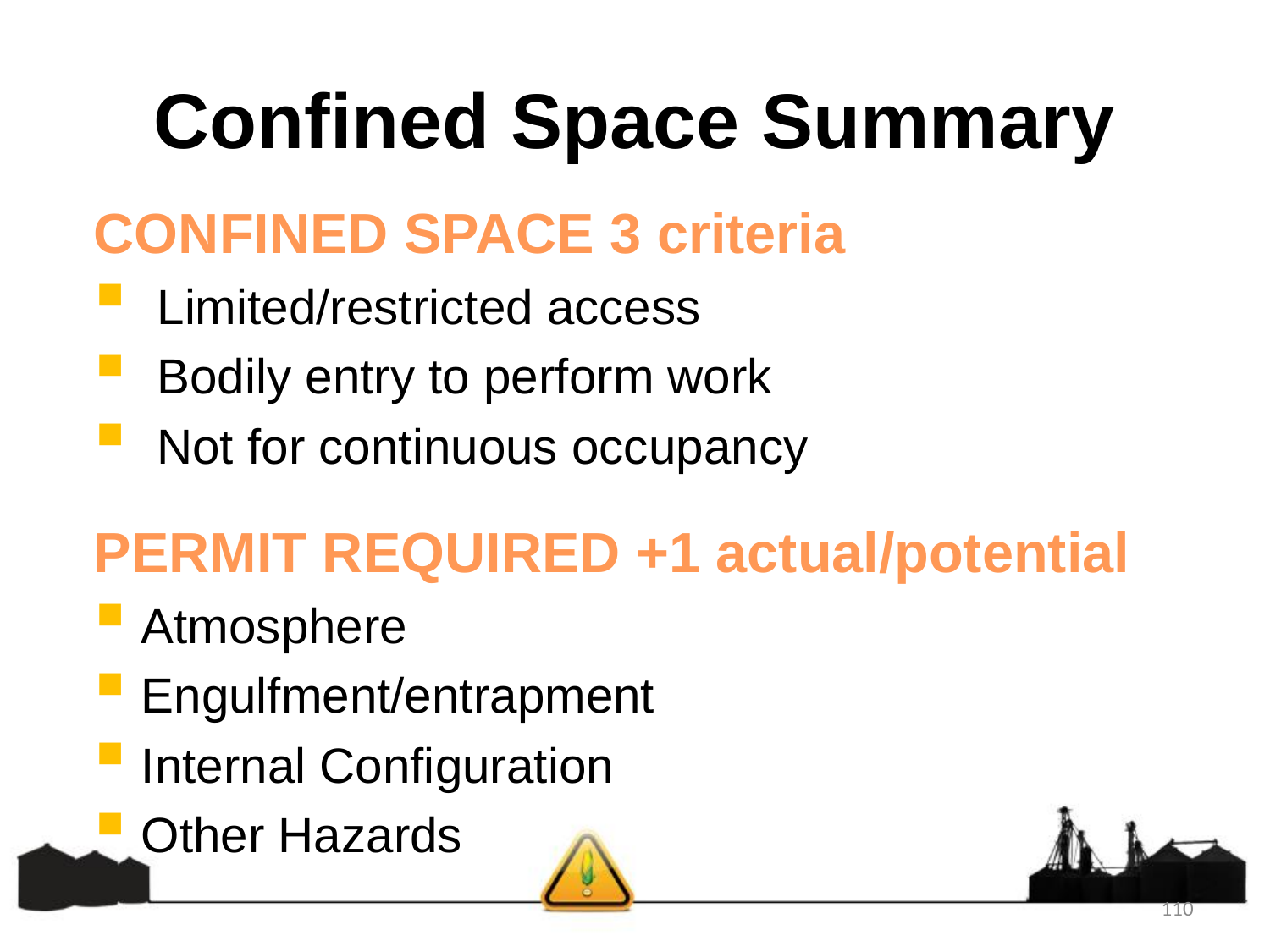

# Confined Space Summary
CONFINED SPACE 3 criteria
Limited/restricted access
Bodily entry to perform work
Not for continuous occupancy

PERMIT REQUIRED +1 actual/potential
Atmosphere
Engulfment/entrapment
Internal Configuration
Other Hazards

110